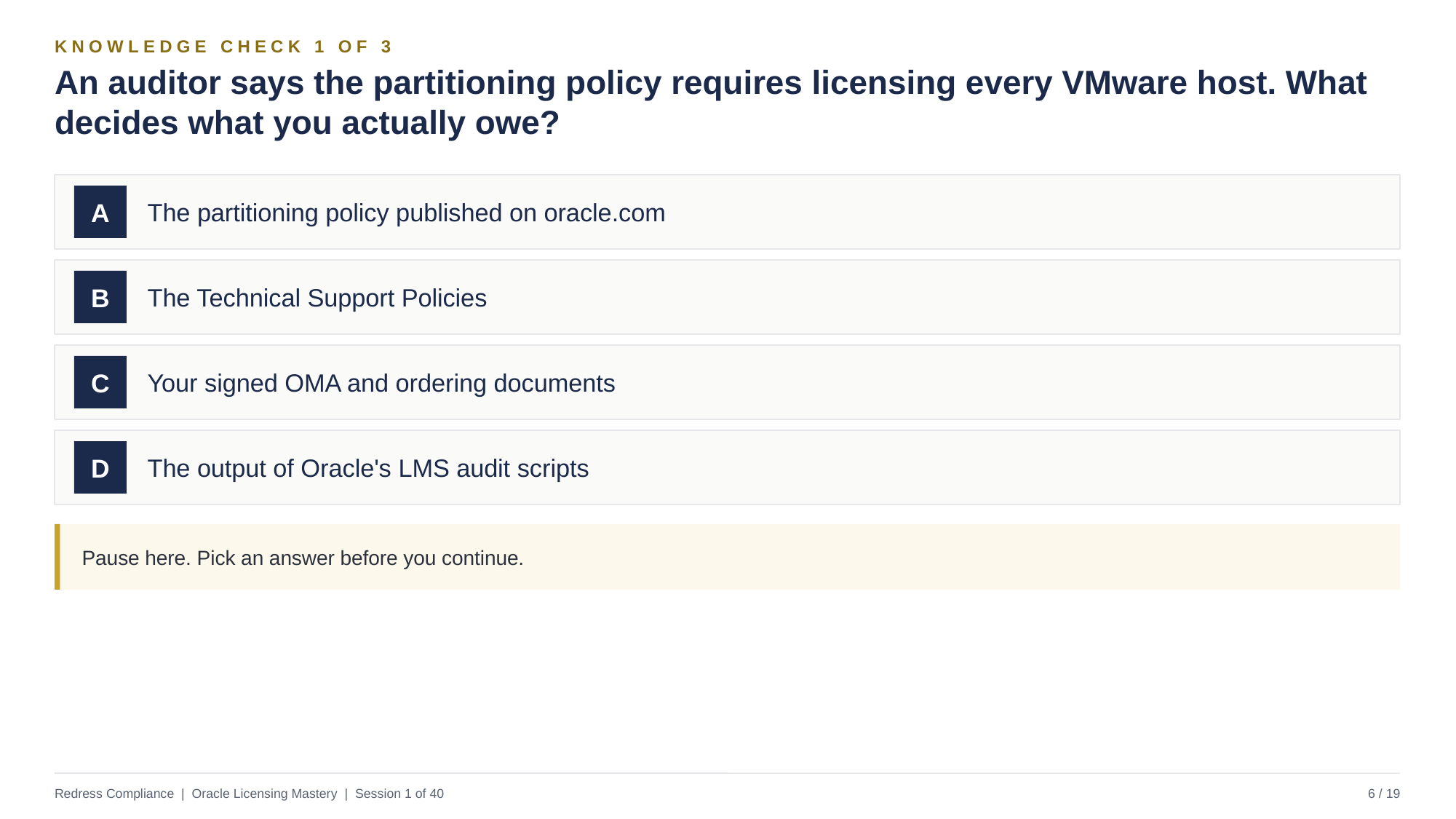

KNOWLEDGE CHECK 1 OF 3
An auditor says the partitioning policy requires licensing every VMware host. What decides what you actually owe?

The partitioning policy published on oracle.com

A

The Technical Support Policies

B

Your signed OMA and ordering documents

C

The output of Oracle's LMS audit scripts

D

Pause here. Pick an answer before you continue.

Redress Compliance  |  Oracle Licensing Mastery  |  Session 1 of 40
6 / 19